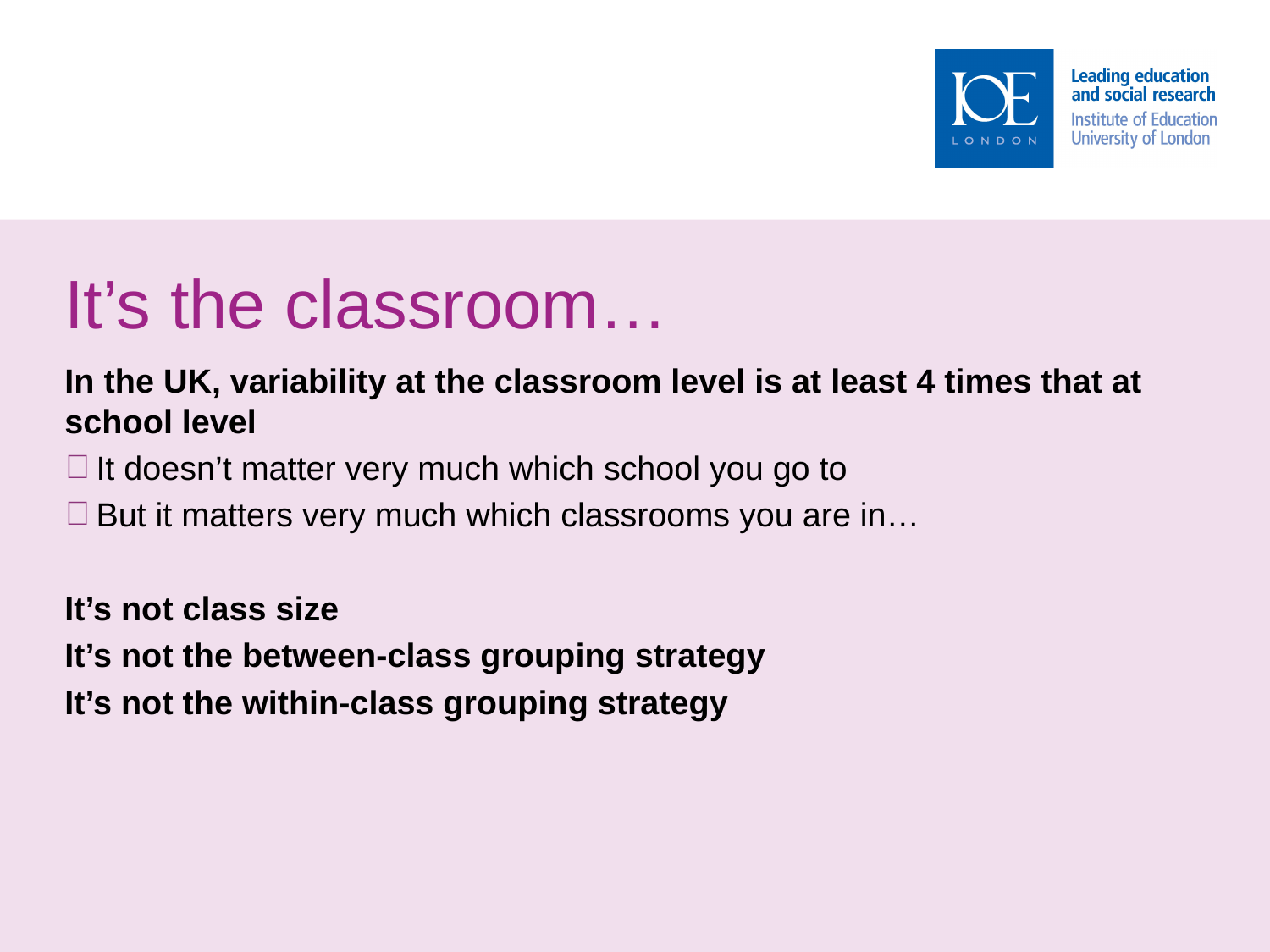

# It’s the classroom…
In the UK, variability at the classroom level is at least 4 times that at school level
It doesn’t matter very much which school you go to
But it matters very much which classrooms you are in…

It’s not class size
It’s not the between-class grouping strategy
It’s not the within-class grouping strategy